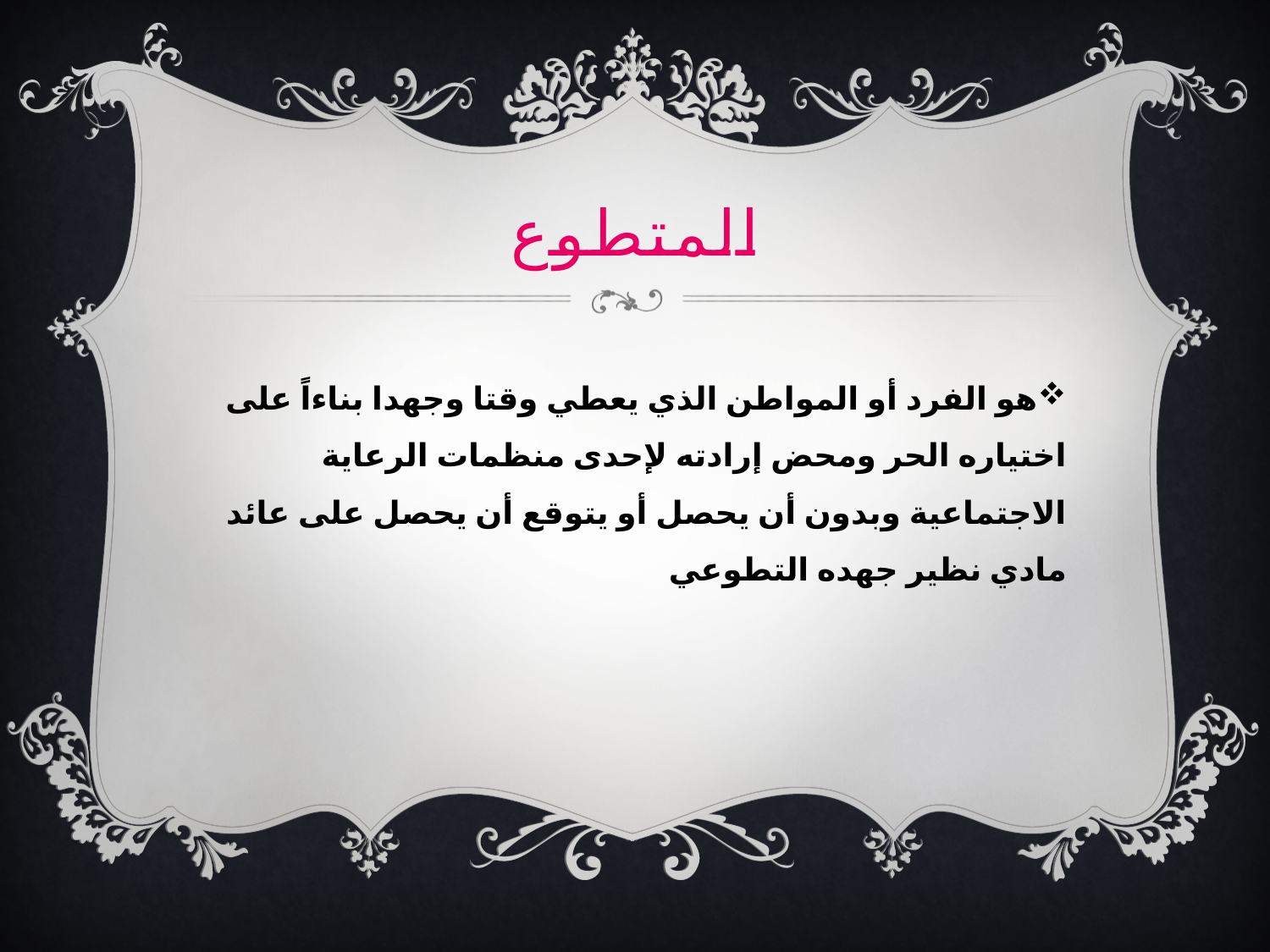

# المتطوع
هو الفرد أو المواطن الذي يعطي وقتا وجهدا بناءاً على اختياره الحر ومحض إرادته لإحدى منظمات الرعاية الاجتماعية وبدون أن يحصل أو يتوقع أن يحصل على عائد مادي نظير جهده التطوعي